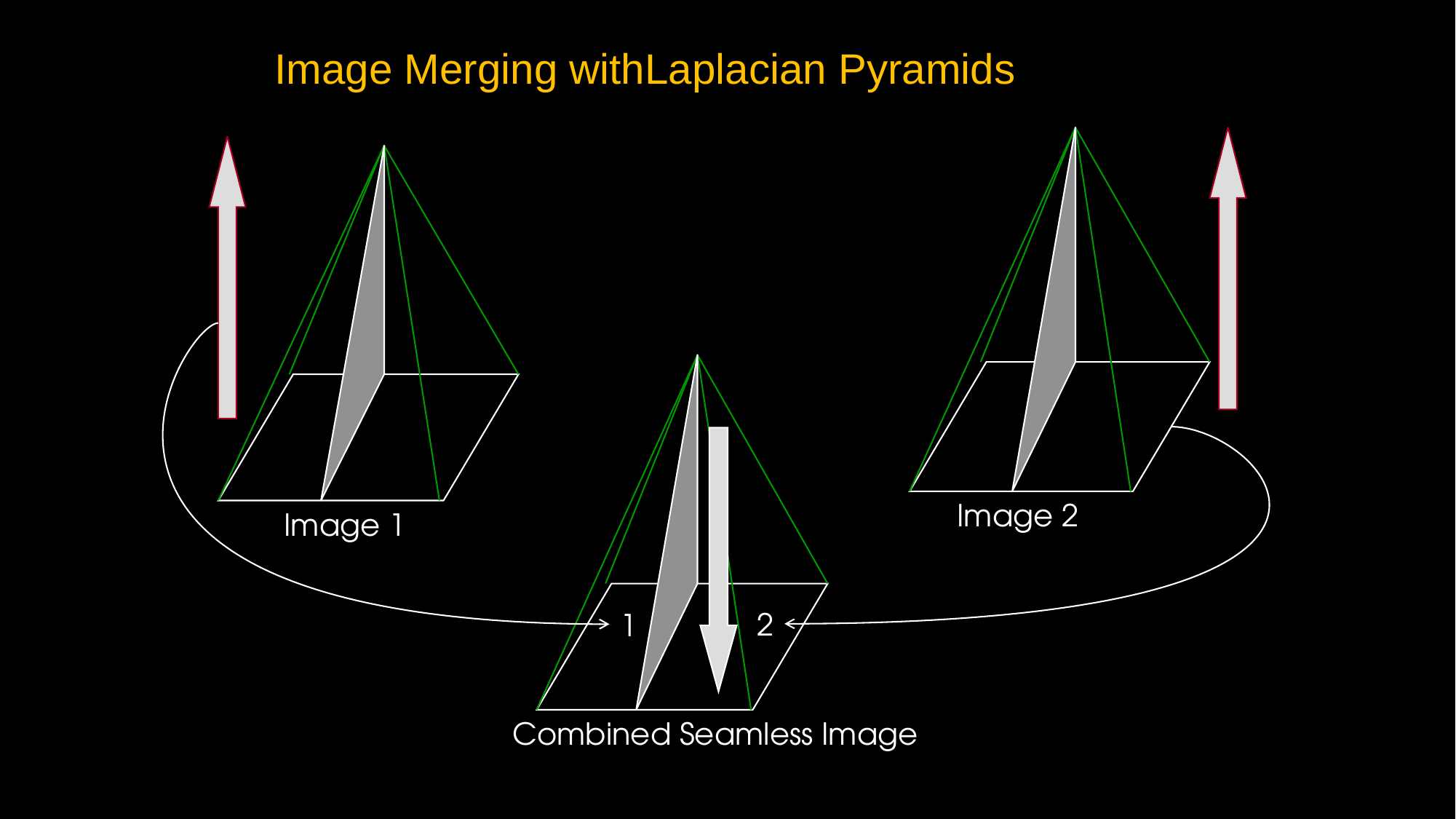

# Image Merging withLaplacian Pyramids

Image 2
Image 1
2
1
Combined Seamless Image